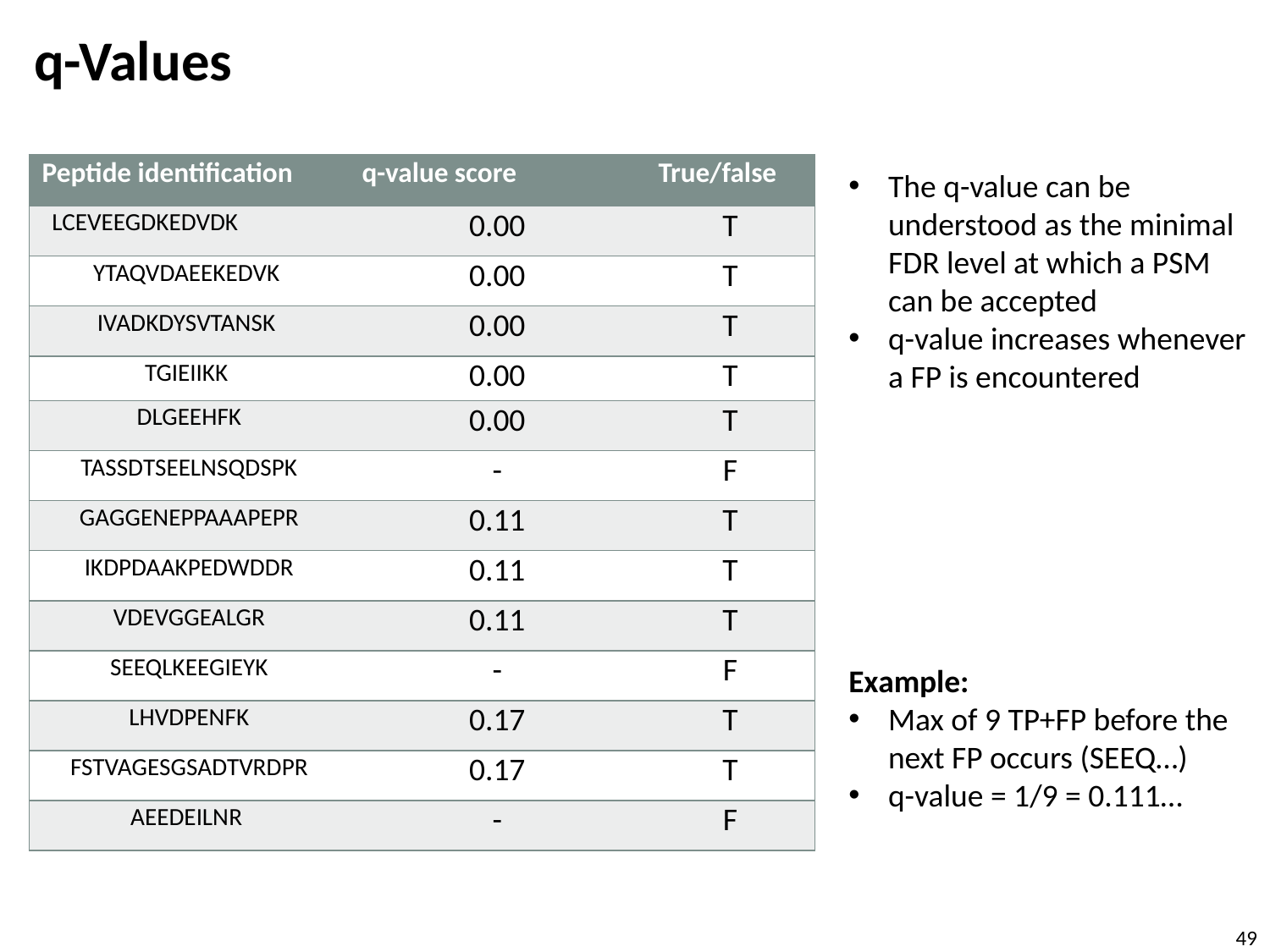

# q-Values
| Peptide identification | q-value score | True/false |
| --- | --- | --- |
| LCEVEEGDKEDVDK | 0.00 | T |
| YTAQVDAEEKEDVK | 0.00 | T |
| IVADKDYSVTANSK | 0.00 | T |
| TGIEIIKK | 0.00 | T |
| DLGEEHFK | 0.00 | T |
| TASSDTSEELNSQDSPK | - | F |
| GAGGENEPPAAAPEPR | 0.11 | T |
| IKDPDAAKPEDWDDR | 0.11 | T |
| VDEVGGEALGR | 0.11 | T |
| SEEQLKEEGIEYK | - | F |
| LHVDPENFK | 0.17 | T |
| FSTVAGESGSADTVRDPR | 0.17 | T |
| AEEDEILNR | - | F |
The q-value can be understood as the minimal FDR level at which a PSM can be accepted
q-value increases whenever a FP is encountered

Example:
Max of 9 TP+FP before the next FP occurs (SEEQ…)
q-value = 1/9 = 0.111…

49